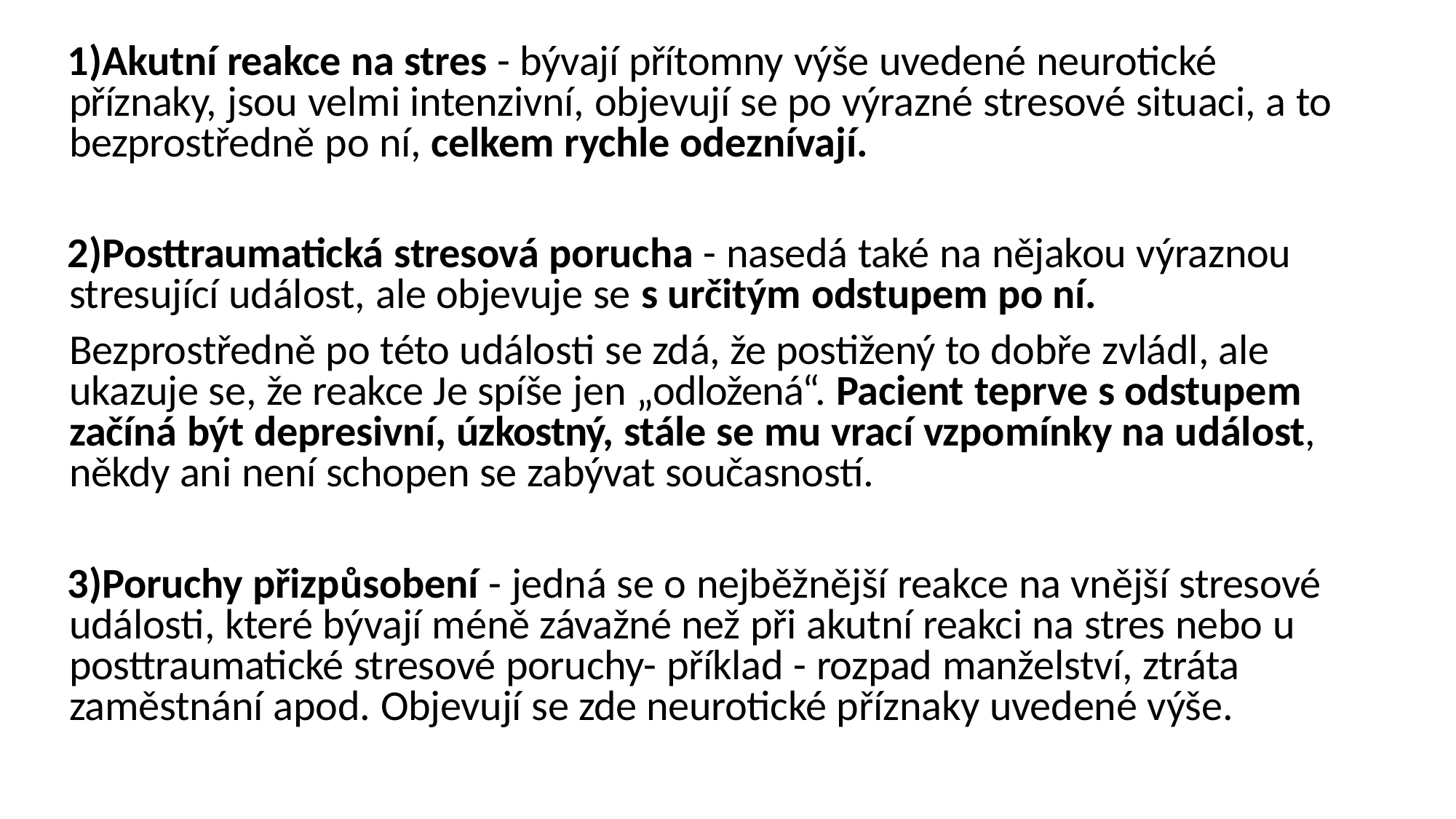

Akutní reakce na stres - bývají přítomny výše uvedené neurotické  příznaky, jsou velmi intenzivní, objevují se po výrazné stresové situaci, a to  bezprostředně po ní, celkem rychle odeznívají.

Posttraumatická stresová porucha - nasedá také na nějakou výraznou  stresující událost, ale objevuje se s určitým odstupem po ní.
Bezprostředně po této události se zdá, že postižený to dobře zvládl, ale  ukazuje se, že reakce Je spíše jen „odložená“. Pacient teprve s odstupem  začíná být depresivní, úzkostný, stále se mu vrací vzpomínky na událost,  někdy ani není schopen se zabývat současností.

Poruchy přizpůsobení - jedná se o nejběžnější reakce na vnější stresové  události, které bývají méně závažné než při akutní reakci na stres nebo u  posttraumatické stresové poruchy- příklad - rozpad manželství, ztráta  zaměstnání apod. Objevují se zde neurotické příznaky uvedené výše.